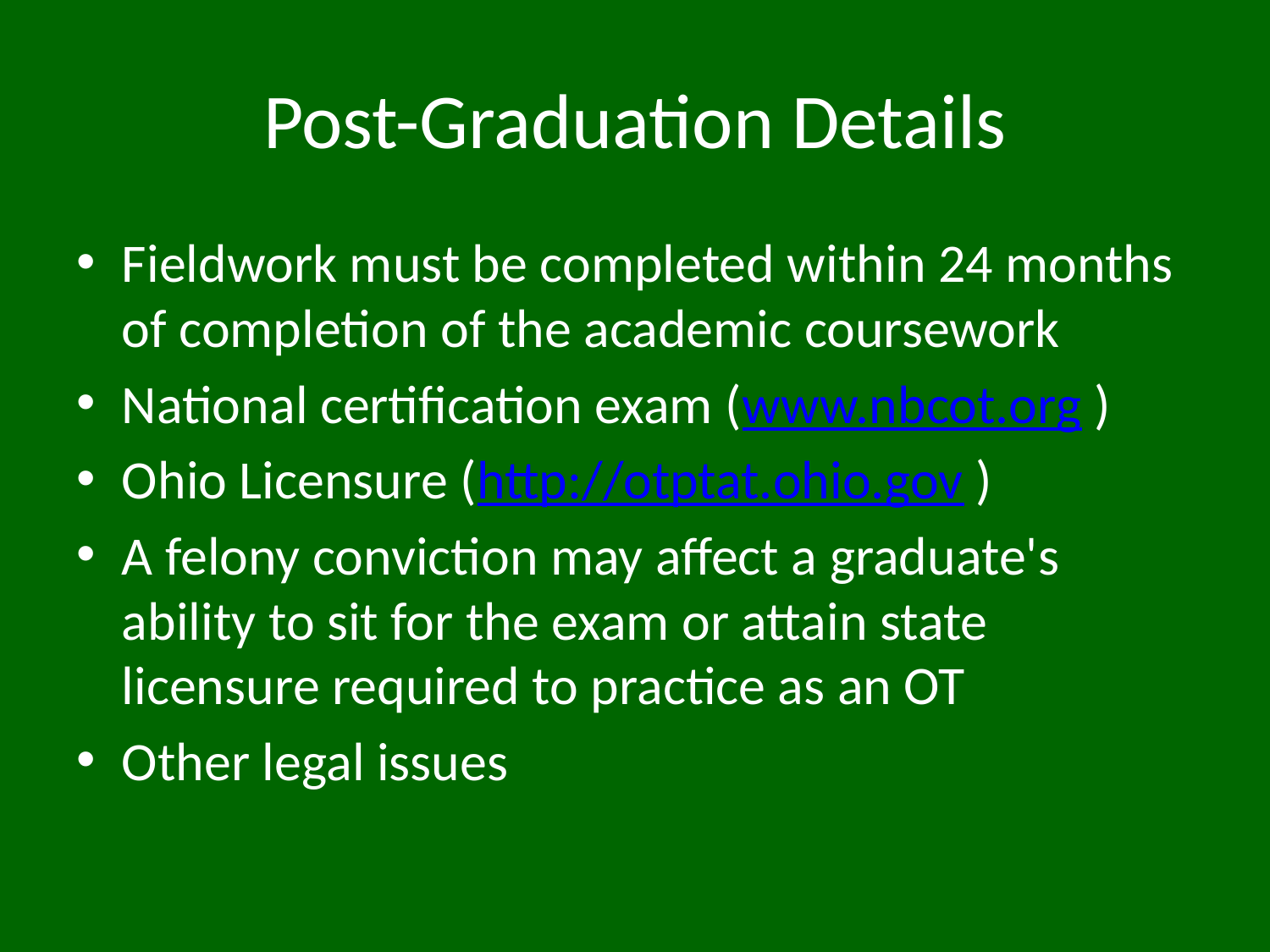

# Post-Graduation Details
Fieldwork must be completed within 24 months of completion of the academic coursework
National certification exam (www.nbcot.org )
Ohio Licensure (http://otptat.ohio.gov )
A felony conviction may affect a graduate's ability to sit for the exam or attain state licensure required to practice as an OT
Other legal issues